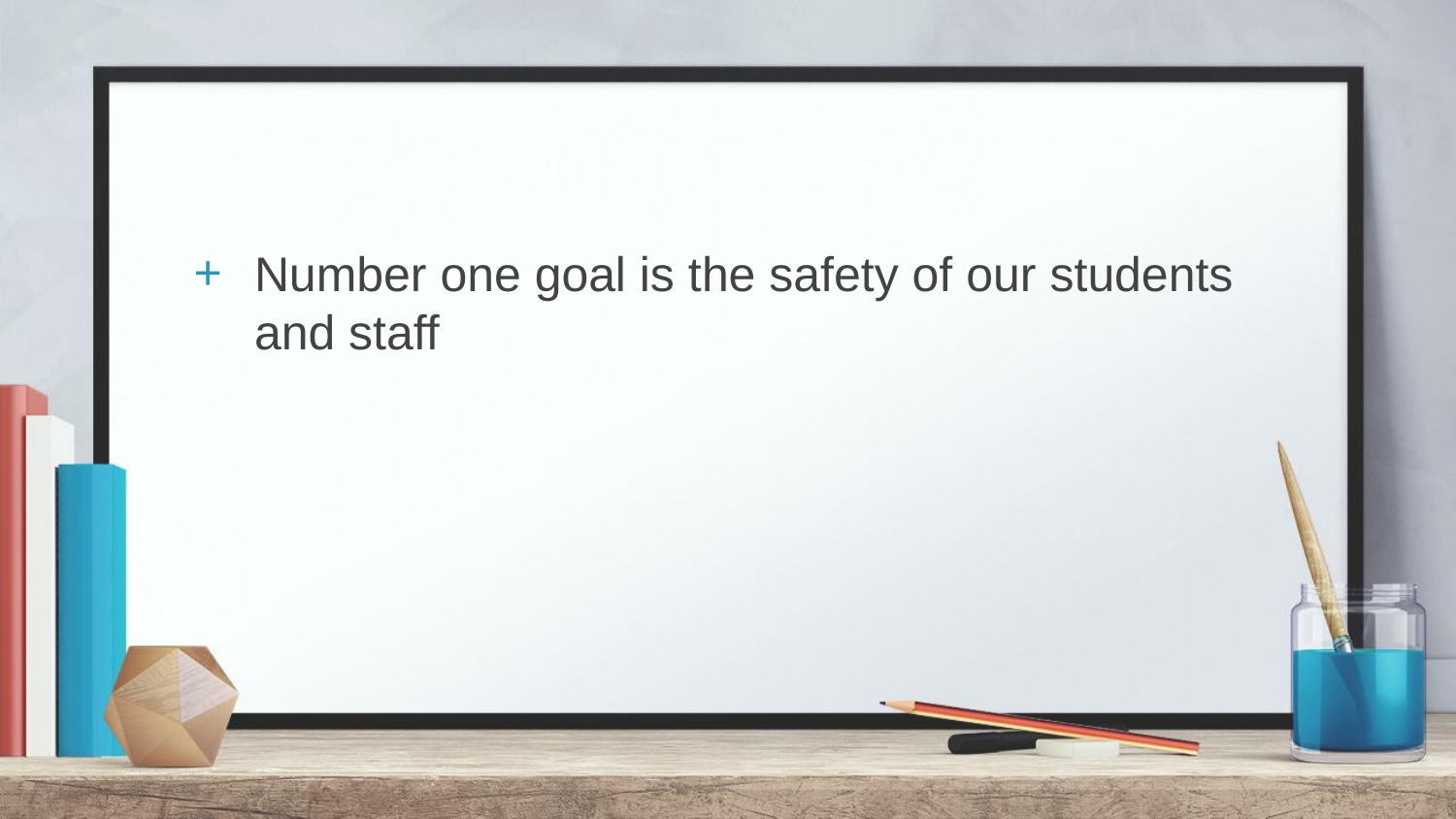

#
Number one goal is the safety of our students and staff